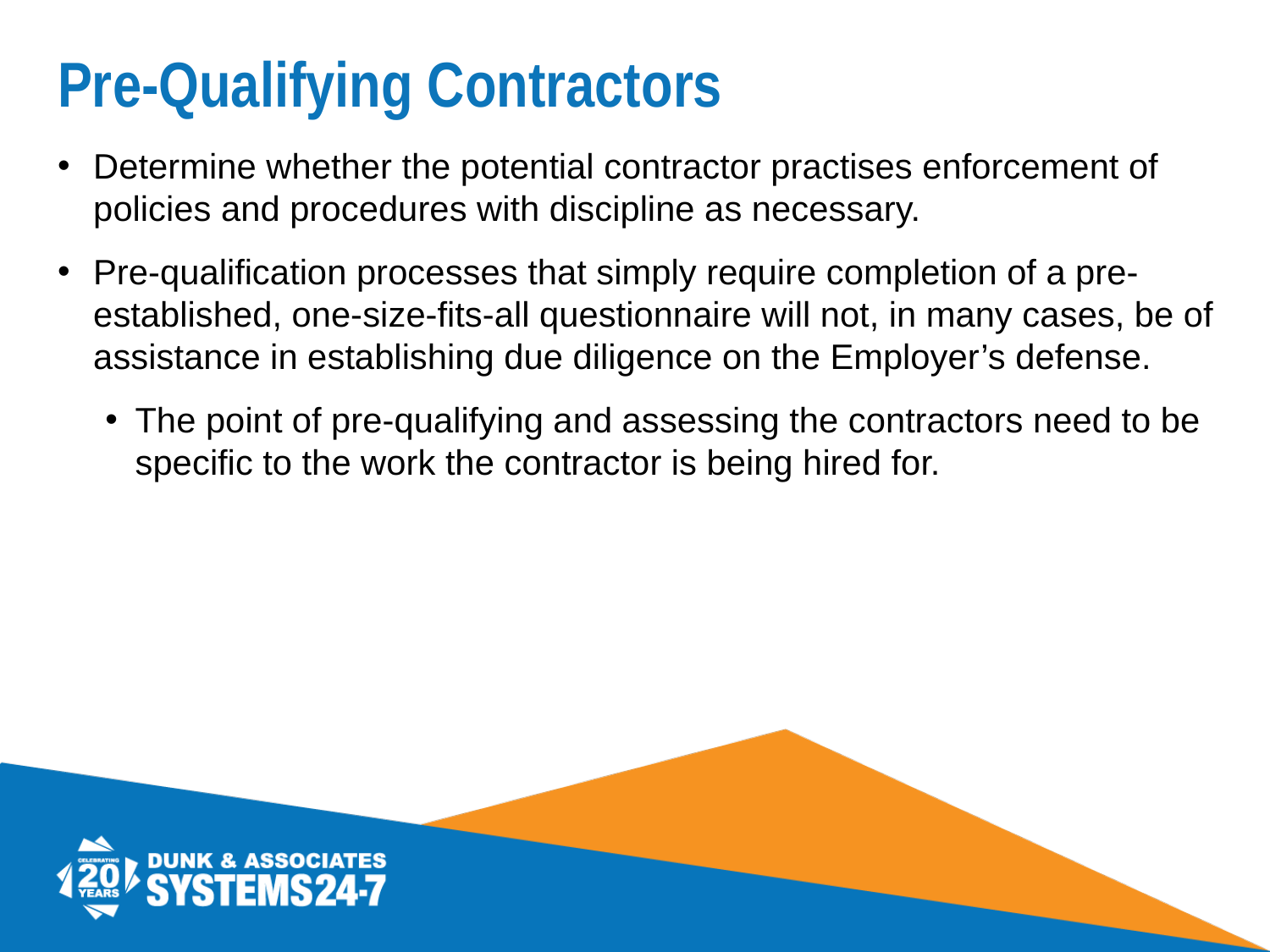

# Pre-Qualifying Contractors
Determine whether the potential contractor practises enforcement of policies and procedures with discipline as necessary.
Pre-qualification processes that simply require completion of a pre-established, one-size-fits-all questionnaire will not, in many cases, be of assistance in establishing due diligence on the Employer’s defense.
The point of pre-qualifying and assessing the contractors need to be specific to the work the contractor is being hired for.